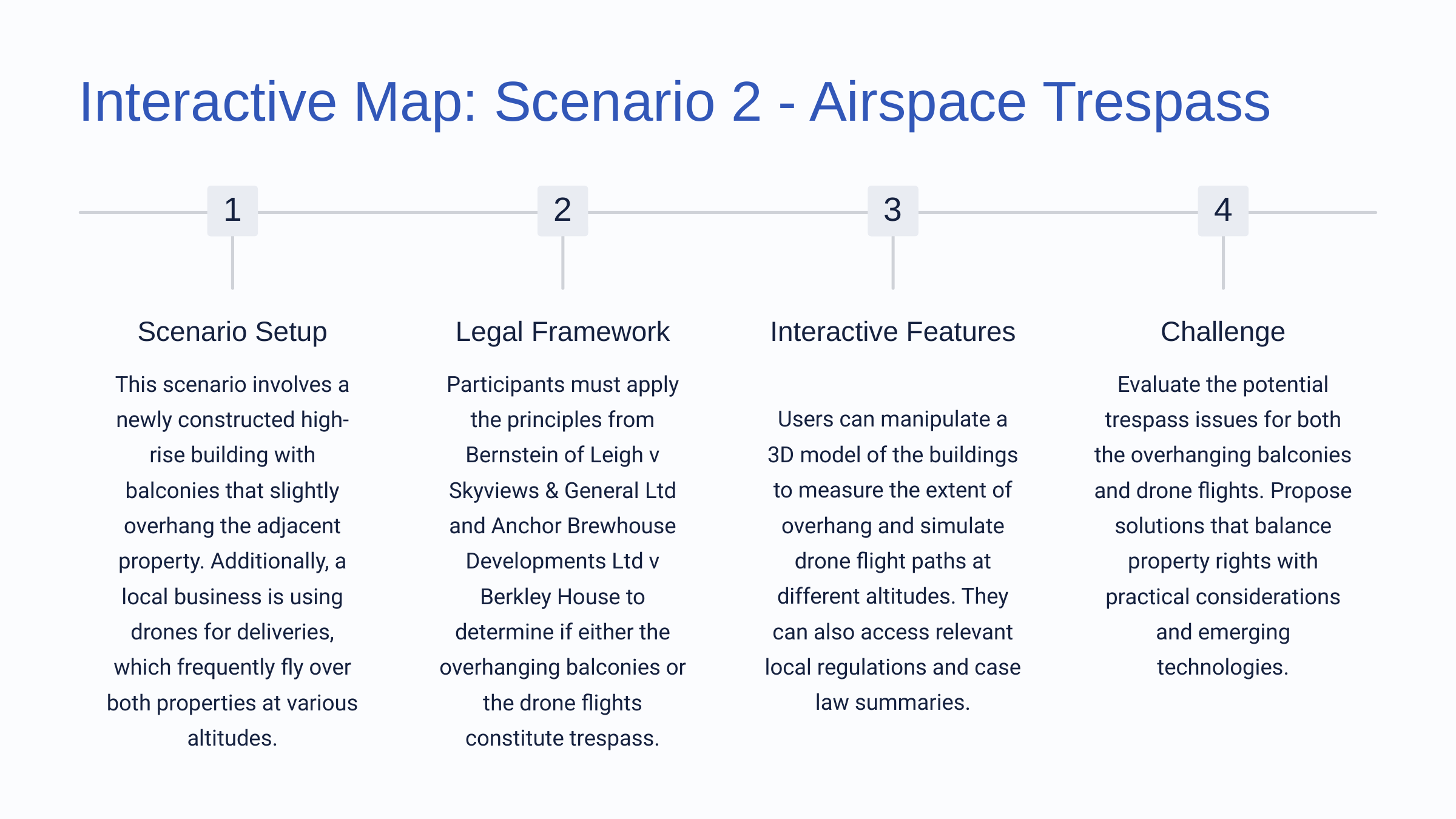

Interactive Map: Scenario 2 - Airspace Trespass

1
2
3
4

Scenario Setup
Legal Framework
Interactive Features
Challenge
This scenario involves a newly constructed high-rise building with balconies that slightly overhang the adjacent property. Additionally, a local business is using drones for deliveries, which frequently fly over both properties at various altitudes.
Participants must apply the principles from Bernstein of Leigh v Skyviews & General Ltd and Anchor Brewhouse Developments Ltd v Berkley House to determine if either the overhanging balconies or the drone flights constitute trespass.
Evaluate the potential trespass issues for both the overhanging balconies and drone flights. Propose solutions that balance property rights with practical considerations and emerging technologies.
Users can manipulate a 3D model of the buildings to measure the extent of overhang and simulate drone flight paths at different altitudes. They can also access relevant local regulations and case law summaries.